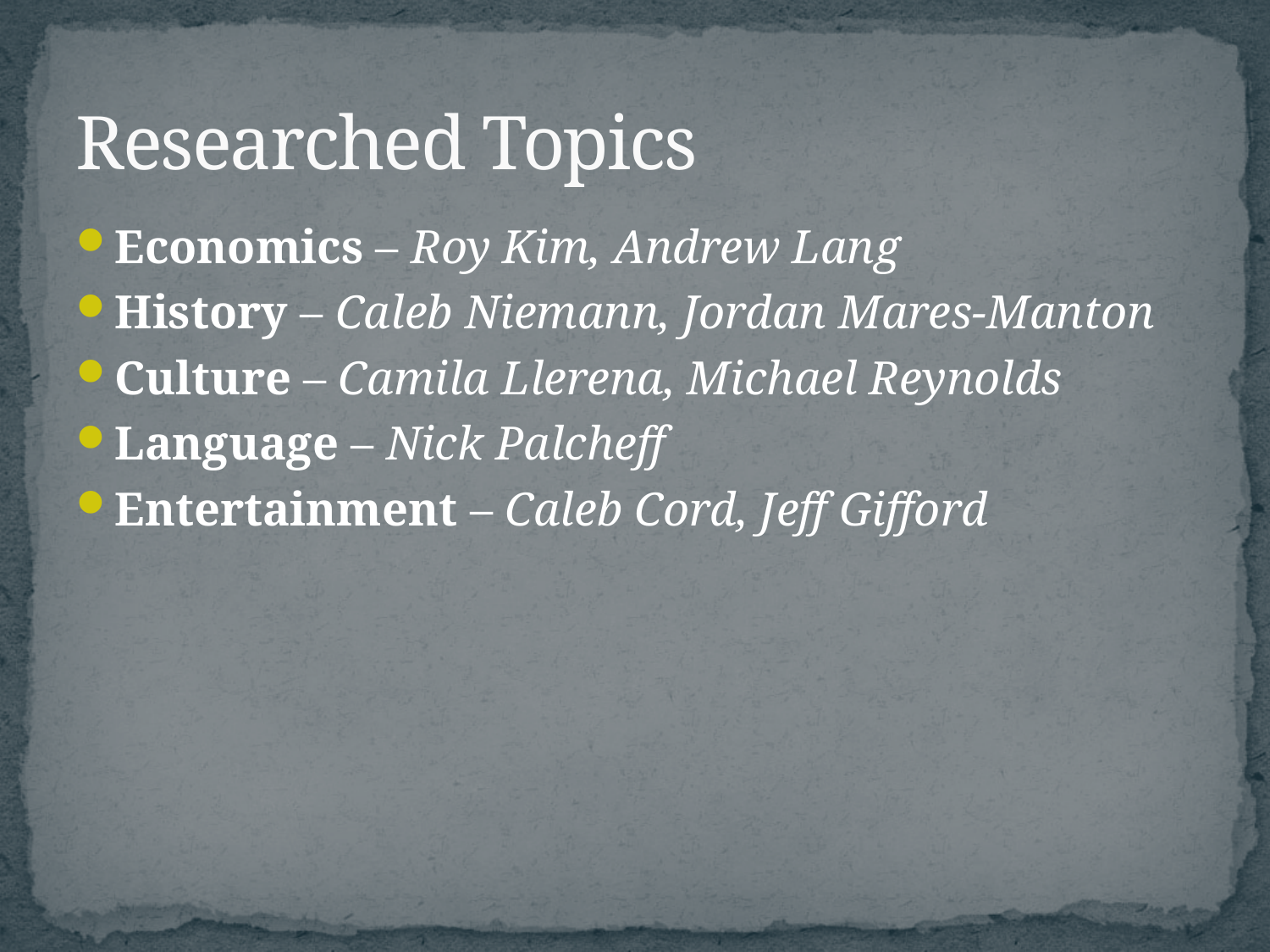

# Researched Topics
Economics – Roy Kim, Andrew Lang
History – Caleb Niemann, Jordan Mares-Manton
Culture – Camila Llerena, Michael Reynolds
Language – Nick Palcheff
Entertainment – Caleb Cord, Jeff Gifford